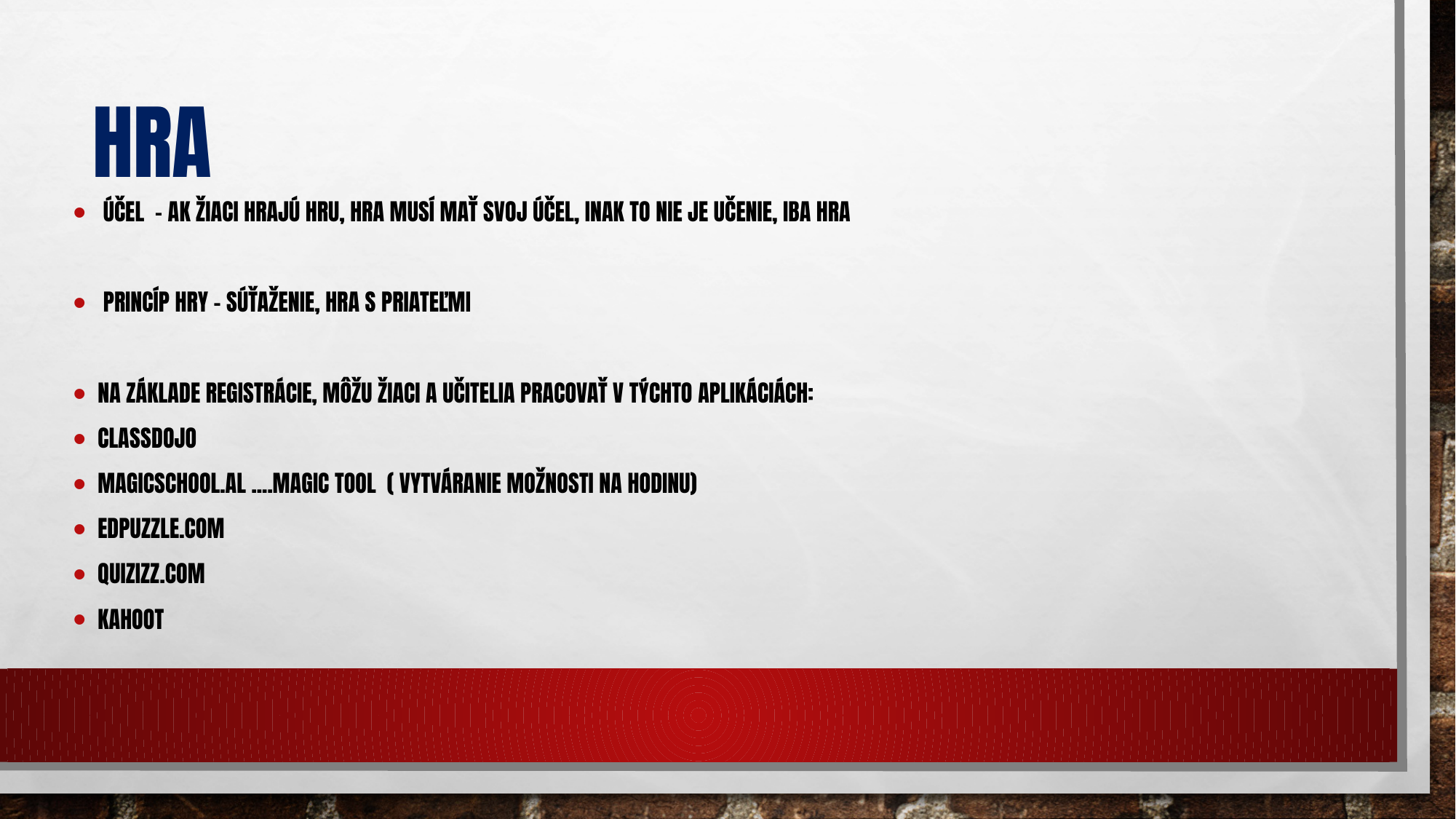

# HRA
 ÚČEL  - ak žiaci hrajú hru, hra musí mať svoj účel, inak to nie je učenie, iba hra

 Princíp hry – súťaženie, hra s priateľmi

Na základe registrácie, môžu žiaci a učitelia pracovať v týchto aplikáciách:
ClassDojo
Magicschool.al ....magic tool  ( vytváranie možnosti na hodinu)
Edpuzzle.com
Quizizz.com
Kahoot